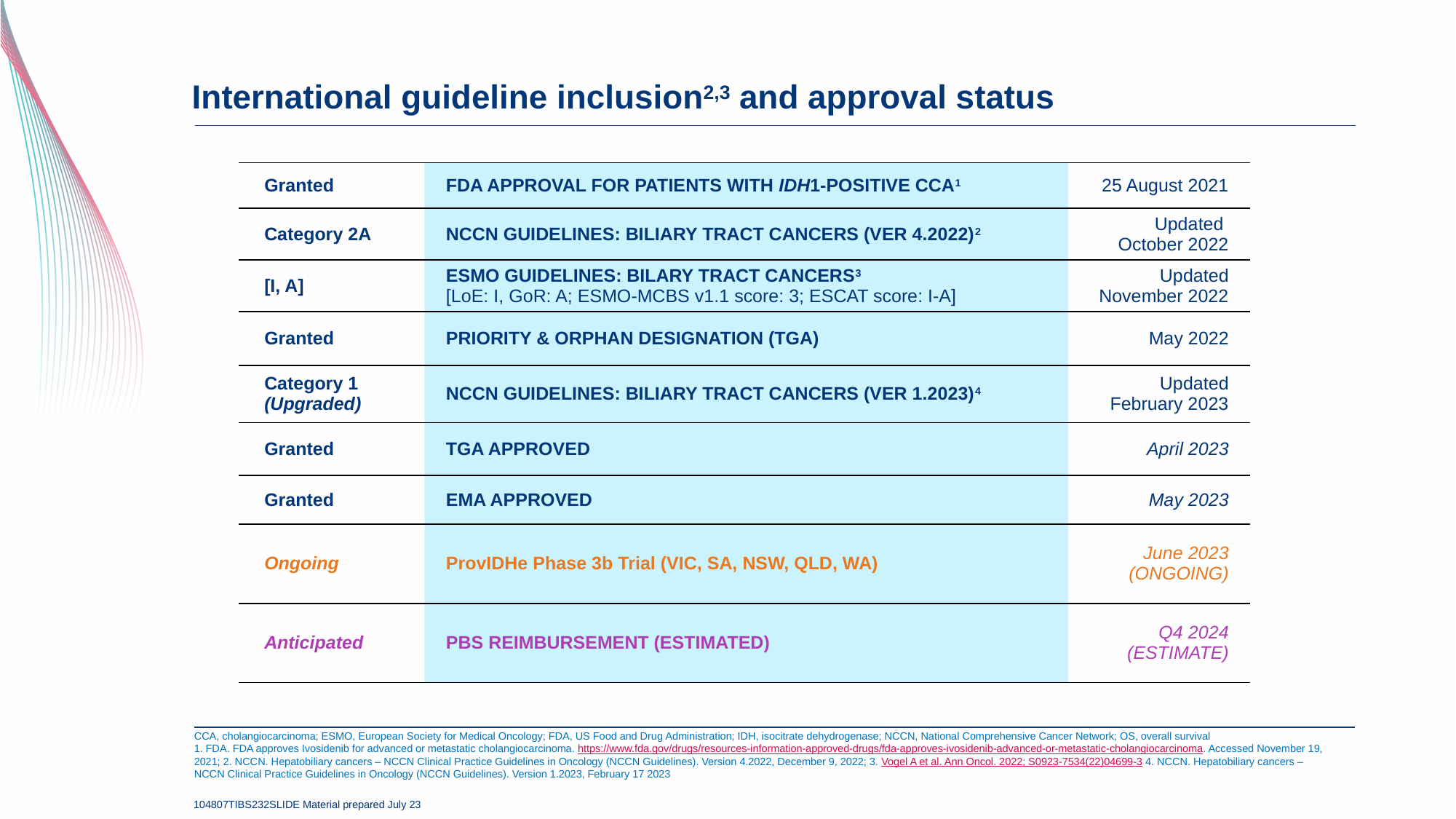

# International guideline inclusion2,3 and approval status
| Granted | FDA APPROVAL FOR PATIENTS WITH IDH1-POSITIVE CCA1 | 25 August 2021 |
| --- | --- | --- |
| Category 2A | NCCN GUIDELINES: BILIARY TRACT CANCERS (VER 4.2022)2 | Updated  October 2022 |
| [I, A] | ESMO GUIDELINES: BILARY TRACT CANCERS3 [LoE: I, GoR: A; ESMO-MCBS v1.1 score: 3; ESCAT score: I-A] | Updated November 2022 |
| Granted | PRIORITY & ORPHAN DESIGNATION (TGA) | May 2022 |
| Category 1 (Upgraded) | NCCN GUIDELINES: BILIARY TRACT CANCERS (VER 1.2023)4 | Updated February 2023 |
| Granted | TGA APPROVED | April 2023 |
| Granted | EMA APPROVED | May 2023 |
| Ongoing | ProvIDHe Phase 3b Trial (VIC, SA, NSW, QLD, WA) | June 2023 (ONGOING) |
| Anticipated | PBS REIMBURSEMENT (ESTIMATED) | Q4 2024 (ESTIMATE) |
CCA, cholangiocarcinoma; ESMO, European Society for Medical Oncology; FDA, US Food and Drug Administration; IDH, isocitrate dehydrogenase; NCCN, National Comprehensive Cancer Network; OS, overall survival
1. FDA. FDA approves Ivosidenib for advanced or metastatic cholangiocarcinoma. https://www.fda.gov/drugs/resources-information-approved-drugs/fda-approves-ivosidenib-advanced-or-metastatic-cholangiocarcinoma. Accessed November 19, 2021; 2. NCCN. Hepatobiliary cancers – NCCN Clinical Practice Guidelines in Oncology (NCCN Guidelines). Version 4.2022, December 9, 2022; 3. Vogel A et al. Ann Oncol. 2022; S0923-7534(22)04699-3 4. NCCN. Hepatobiliary cancers – NCCN Clinical Practice Guidelines in Oncology (NCCN Guidelines). Version 1.2023, February 17 2023